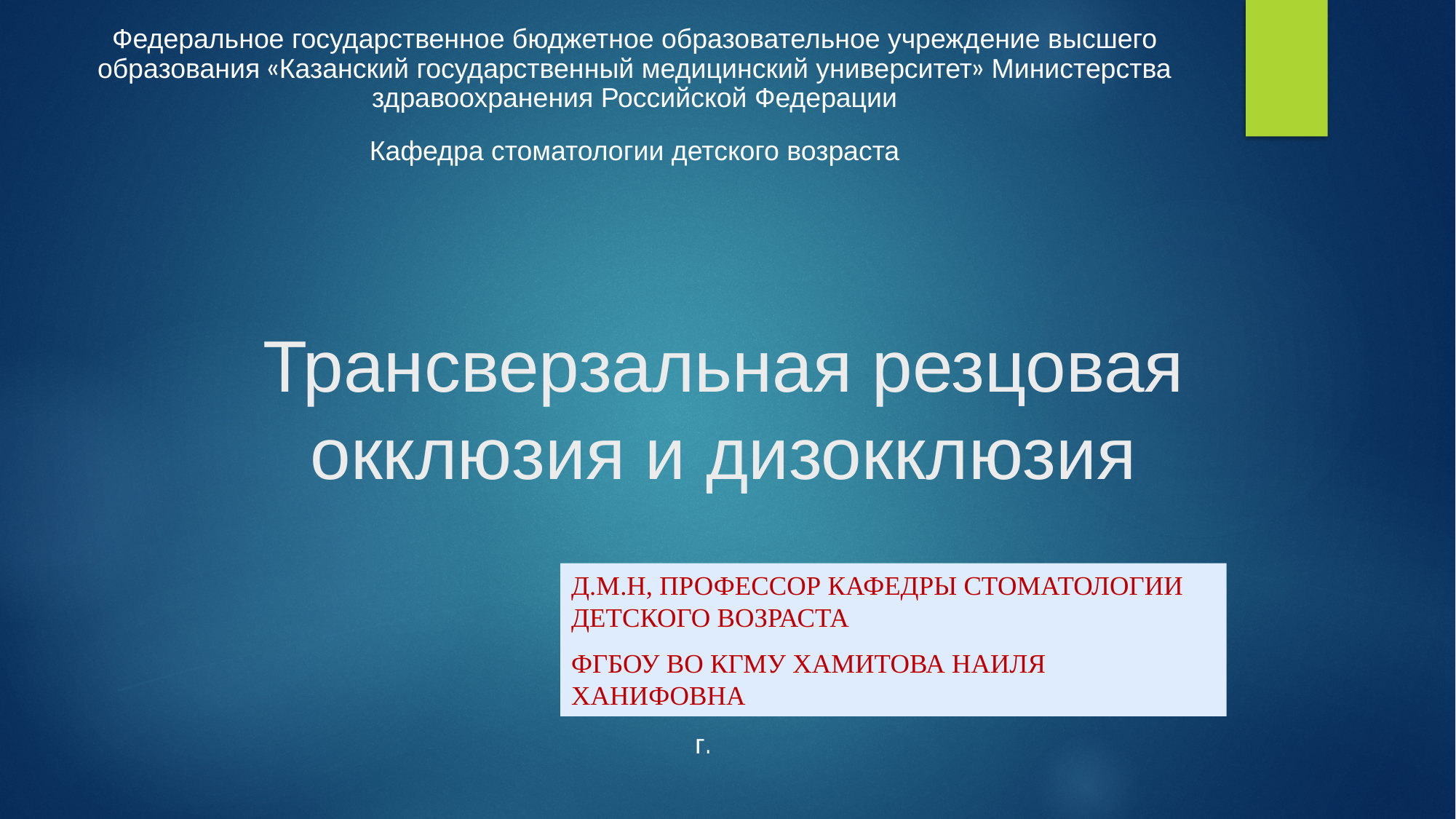

Федеральное государственное бюджетное образовательное учреждение высшего образования «Казанский государственный медицинский университет» Министерства здравоохранения Российской Федерации
Кафедра стоматологии детского возраста
# Трансверзальная резцовая окклюзия и дизокклюзия
д.м.н, профессор кафедры стоматологии детского возраста
ФГБОУ ВО КГМУ Хамитова Наиля Ханифовна

г.